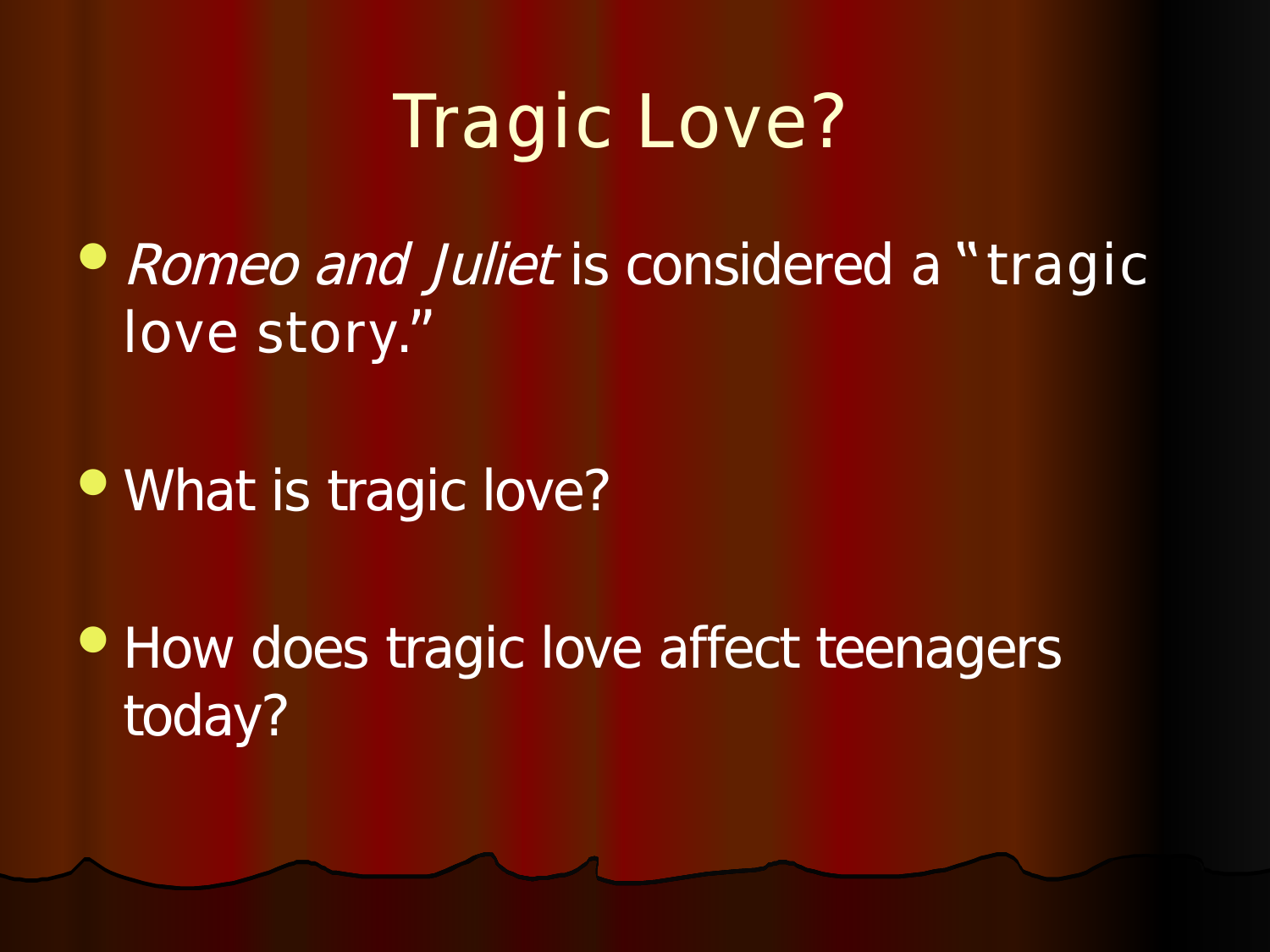

# Tragic Love?
Romeo and Juliet is considered a “tragic love story.”

What is tragic love?

How does tragic love affect teenagers today?